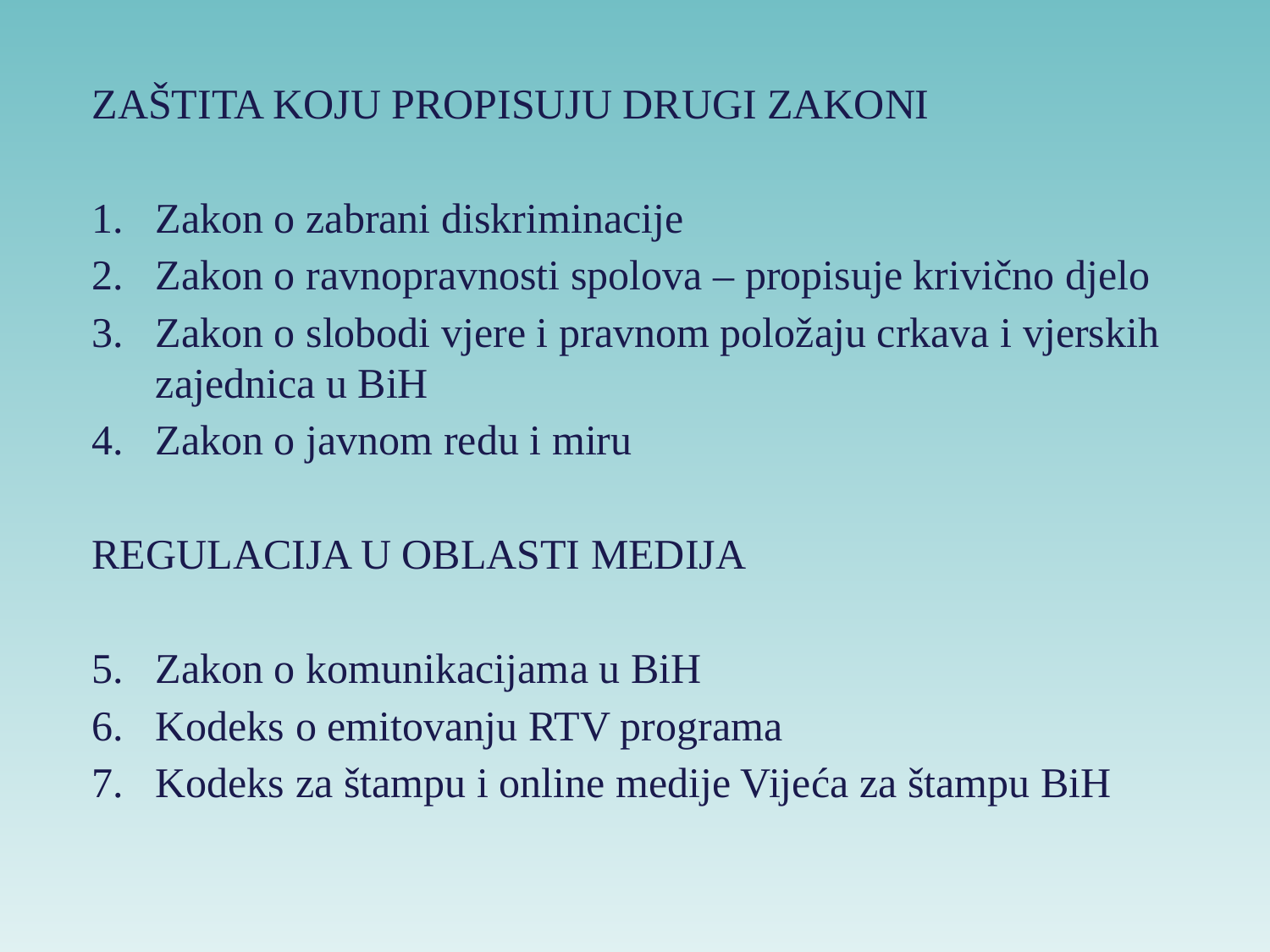

ZAŠTITA KOJU PROPISUJU DRUGI ZAKONI

Zakon o zabrani diskriminacije
Zakon o ravnopravnosti spolova – propisuje krivično djelo
Zakon o slobodi vjere i pravnom položaju crkava i vjerskih zajednica u BiH
Zakon o javnom redu i miru

REGULACIJA U OBLASTI MEDIJA

Zakon o komunikacijama u BiH
Kodeks o emitovanju RTV programa
Kodeks za štampu i online medije Vijeća za štampu BiH